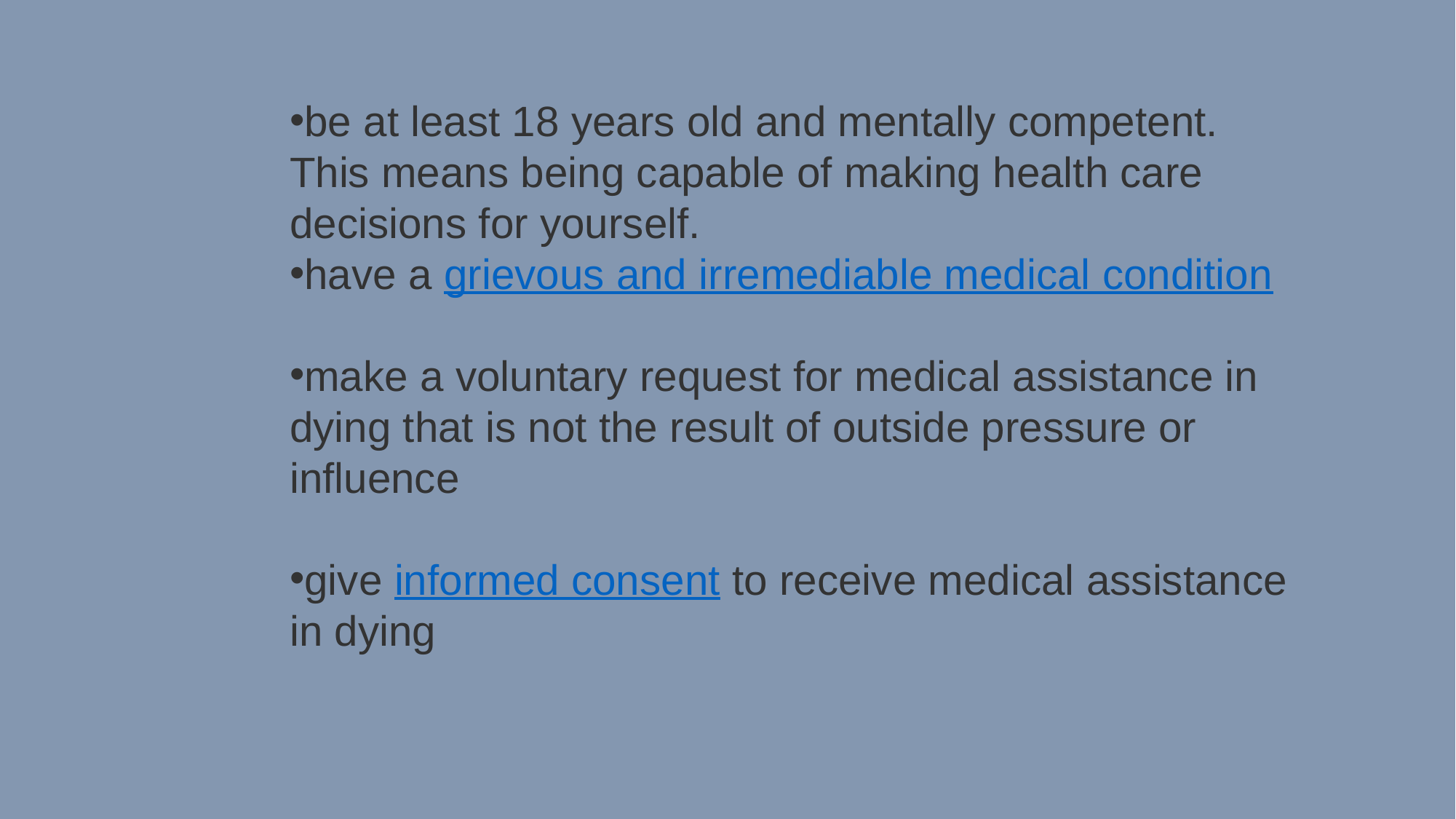

be at least 18 years old and mentally competent. This means being capable of making health care decisions for yourself.
have a grievous and irremediable medical condition

make a voluntary request for medical assistance in dying that is not the result of outside pressure or influence

give informed consent to receive medical assistance in dying